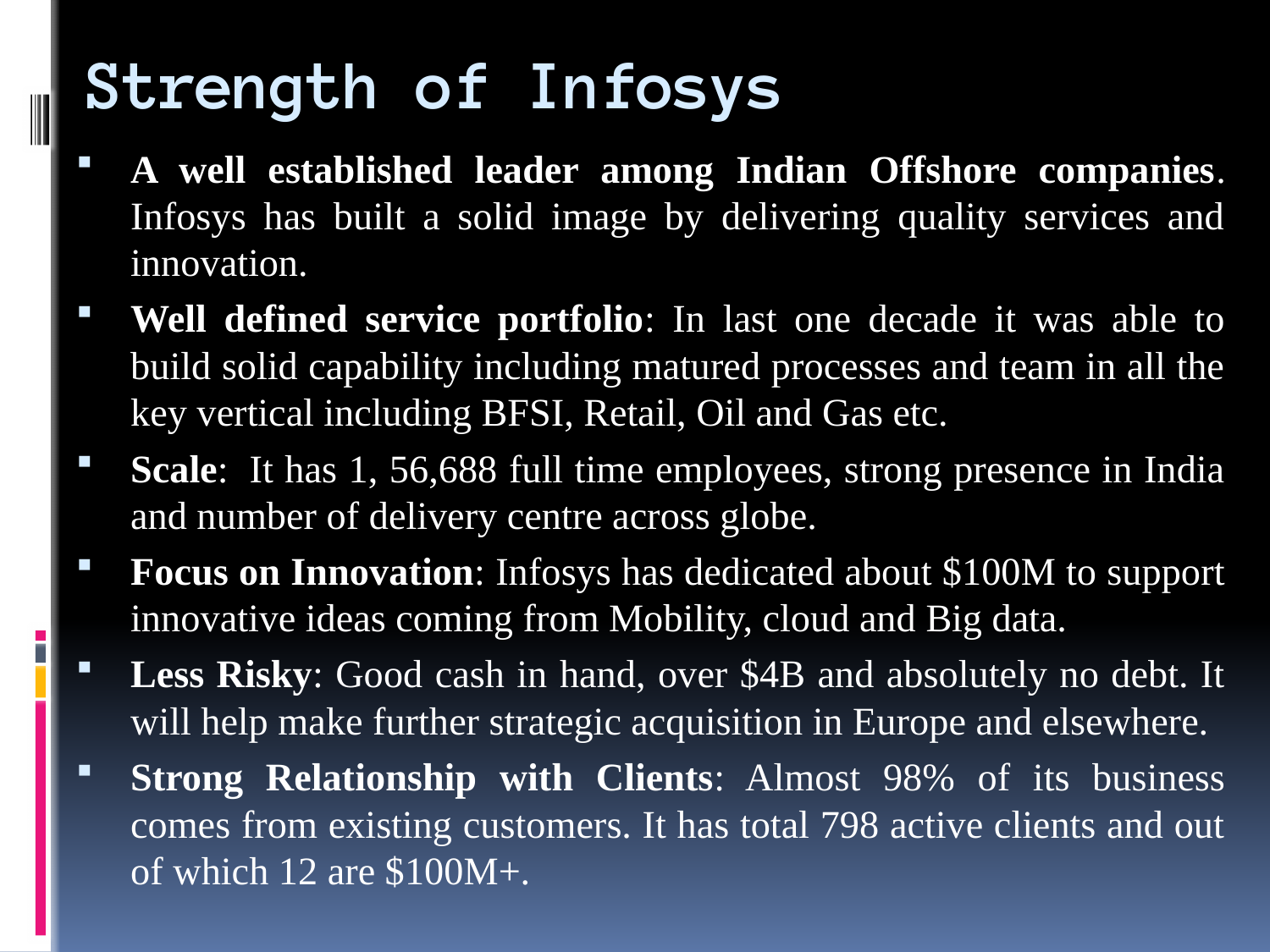

# Strength of Infosys
A well established leader among Indian Offshore companies. Infosys has built a solid image by delivering quality services and innovation.
Well defined service portfolio: In last one decade it was able to build solid capability including matured processes and team in all the key vertical including BFSI, Retail, Oil and Gas etc.
Scale:  It has 1, 56,688 full time employees, strong presence in India and number of delivery centre across globe.
Focus on Innovation: Infosys has dedicated about $100M to support innovative ideas coming from Mobility, cloud and Big data.
Less Risky: Good cash in hand, over $4B and absolutely no debt. It will help make further strategic acquisition in Europe and elsewhere.
Strong Relationship with Clients: Almost 98% of its business comes from existing customers. It has total 798 active clients and out of which 12 are $100M+.